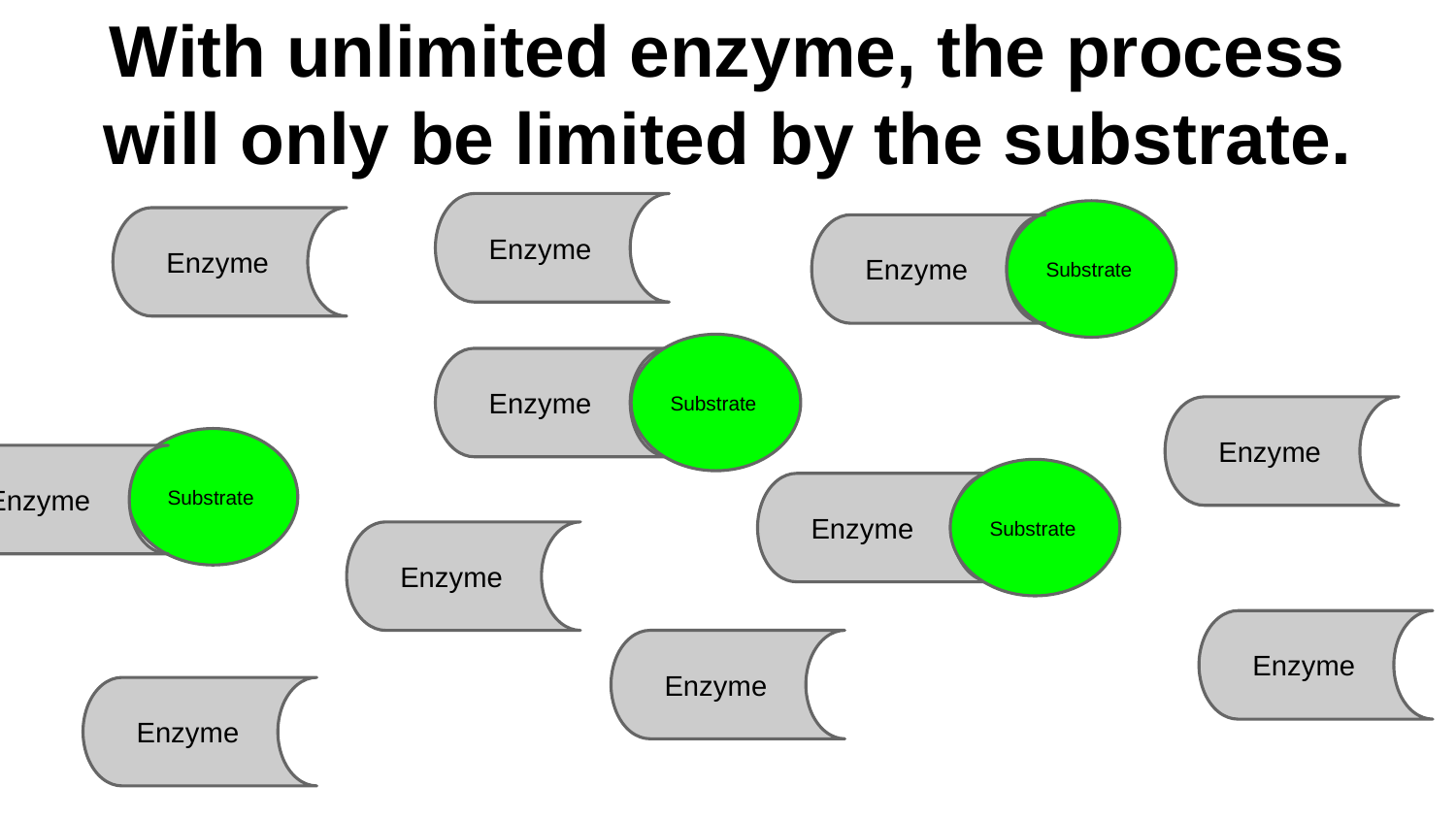

# With unlimited enzyme, the process will only be limited by the substrate.
Enzyme
Substrate
Enzyme
Enzyme
Substrate
Enzyme
Enzyme
Substrate
Enzyme
Substrate
Enzyme
Enzyme
Enzyme
Enzyme
Enzyme